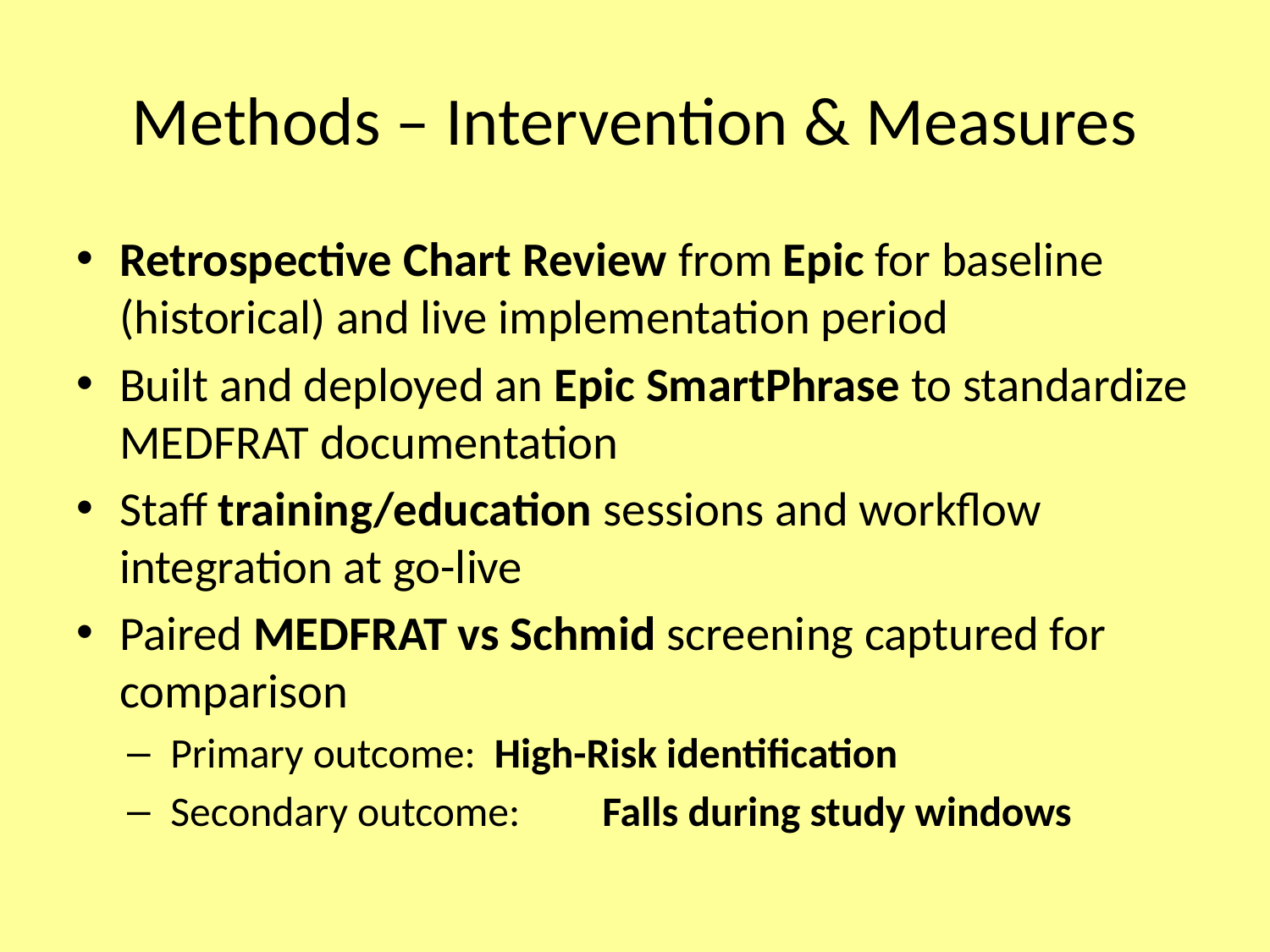

# Methods – Intervention & Measures
Retrospective Chart Review from Epic for baseline (historical) and live implementation period
Built and deployed an Epic SmartPhrase to standardize MEDFRAT documentation
Staff training/education sessions and workflow integration at go-live
Paired MEDFRAT vs Schmid screening captured for comparison
Primary outcome: 	High-Risk identification
Secondary outcome: 	Falls during study windows